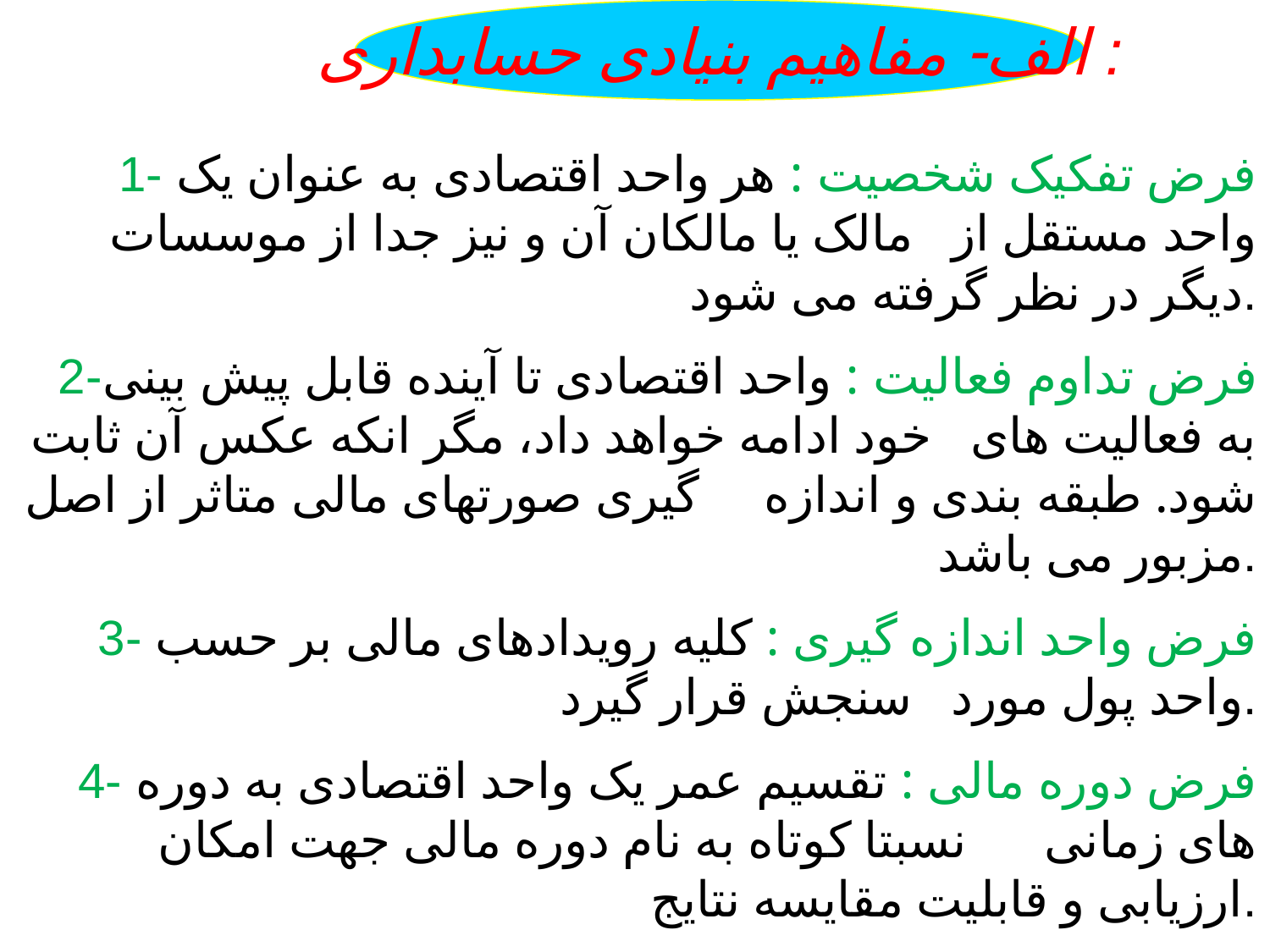

الف- مفاهیم بنیادی حسابداری :
1- فرض تفکیک شخصیت : هر واحد اقتصادی به عنوان یک واحد مستقل از   مالک یا مالکان آن و نیز جدا از موسسات دیگر در نظر گرفته می شود.
2-فرض تداوم فعالیت : واحد اقتصادی تا آینده قابل پیش بینی به فعالیت های   خود ادامه خواهد داد، مگر انکه عکس آن ثابت شود. طبقه بندی و اندازه     گیری صورتهای مالی متاثر از اصل مزبور می باشد.
3- فرض واحد اندازه گیری : کلیه رویدادهای مالی بر حسب واحد پول مورد   سنجش قرار گیرد.
4- فرض دوره مالی : تقسیم عمر یک واحد اقتصادی به دوره های زمانی      نسبتا کوتاه به نام دوره مالی جهت امکان ارزیابی و قابلیت مقایسه نتایج.
5- فرض تعهدی : درآمدها و هزینه ها به محض تحقق ثبت گردد.